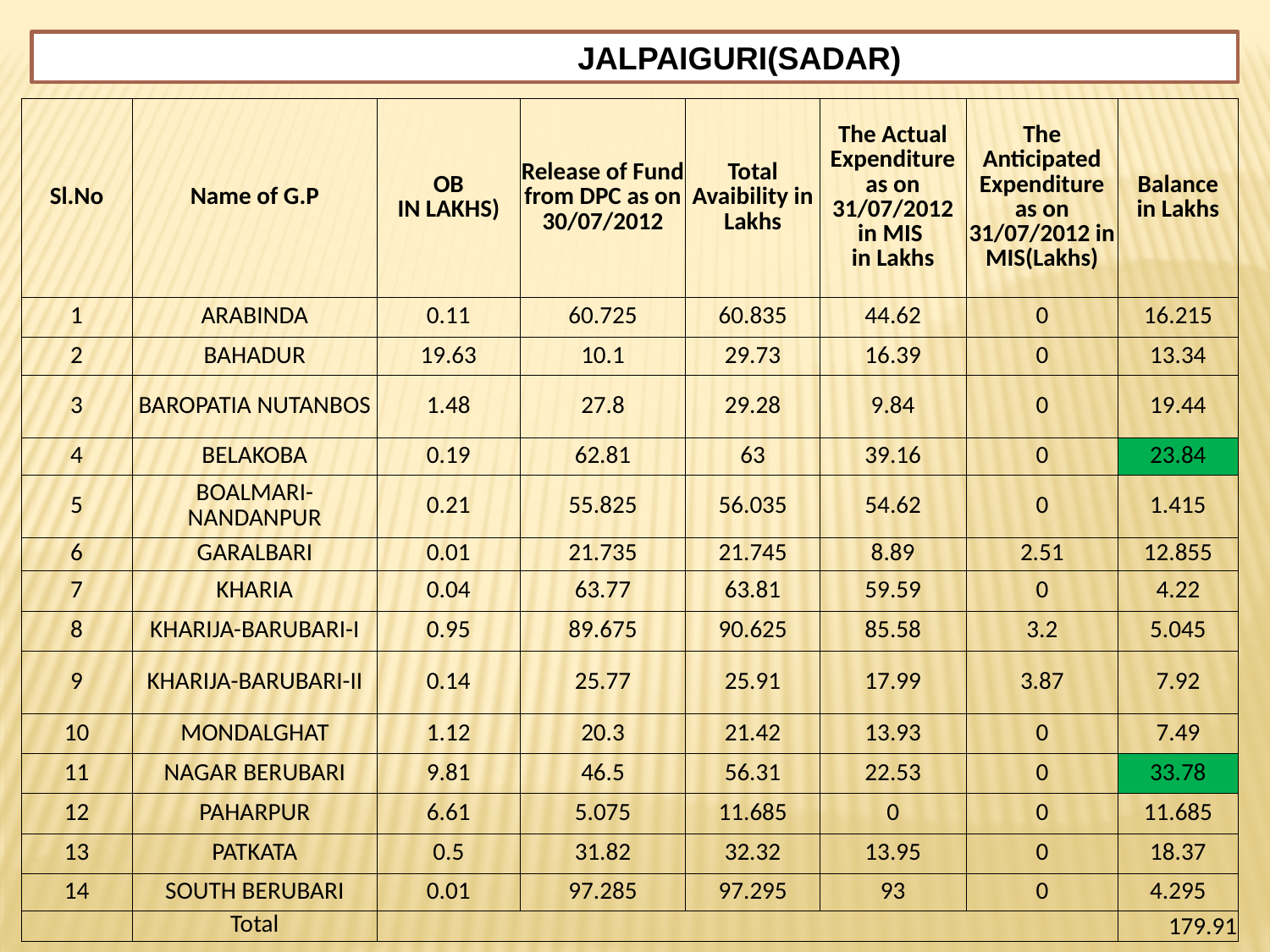

JALPAIGURI(SADAR)
| Sl.No | Name of G.P | OB IN LAKHS) | Release of Fund from DPC as on 30/07/2012 | Total Avaibility in Lakhs | The Actual Expenditure as on 31/07/2012 in MIS in Lakhs | The Anticipated Expenditure as on 31/07/2012 in MIS(Lakhs) | Balance in Lakhs |
| --- | --- | --- | --- | --- | --- | --- | --- |
| 1 | ARABINDA | 0.11 | 60.725 | 60.835 | 44.62 | 0 | 16.215 |
| 2 | BAHADUR | 19.63 | 10.1 | 29.73 | 16.39 | 0 | 13.34 |
| 3 | BAROPATIA NUTANBOS | 1.48 | 27.8 | 29.28 | 9.84 | 0 | 19.44 |
| 4 | BELAKOBA | 0.19 | 62.81 | 63 | 39.16 | 0 | 23.84 |
| 5 | BOALMARI-NANDANPUR | 0.21 | 55.825 | 56.035 | 54.62 | 0 | 1.415 |
| 6 | GARALBARI | 0.01 | 21.735 | 21.745 | 8.89 | 2.51 | 12.855 |
| 7 | KHARIA | 0.04 | 63.77 | 63.81 | 59.59 | 0 | 4.22 |
| 8 | KHARIJA-BARUBARI-I | 0.95 | 89.675 | 90.625 | 85.58 | 3.2 | 5.045 |
| 9 | KHARIJA-BARUBARI-II | 0.14 | 25.77 | 25.91 | 17.99 | 3.87 | 7.92 |
| 10 | MONDALGHAT | 1.12 | 20.3 | 21.42 | 13.93 | 0 | 7.49 |
| 11 | NAGAR BERUBARI | 9.81 | 46.5 | 56.31 | 22.53 | 0 | 33.78 |
| 12 | PAHARPUR | 6.61 | 5.075 | 11.685 | 0 | 0 | 11.685 |
| 13 | PATKATA | 0.5 | 31.82 | 32.32 | 13.95 | 0 | 18.37 |
| 14 | SOUTH BERUBARI | 0.01 | 97.285 | 97.295 | 93 | 0 | 4.295 |
|  | Total |  |  |  |  |  | 179.91 |